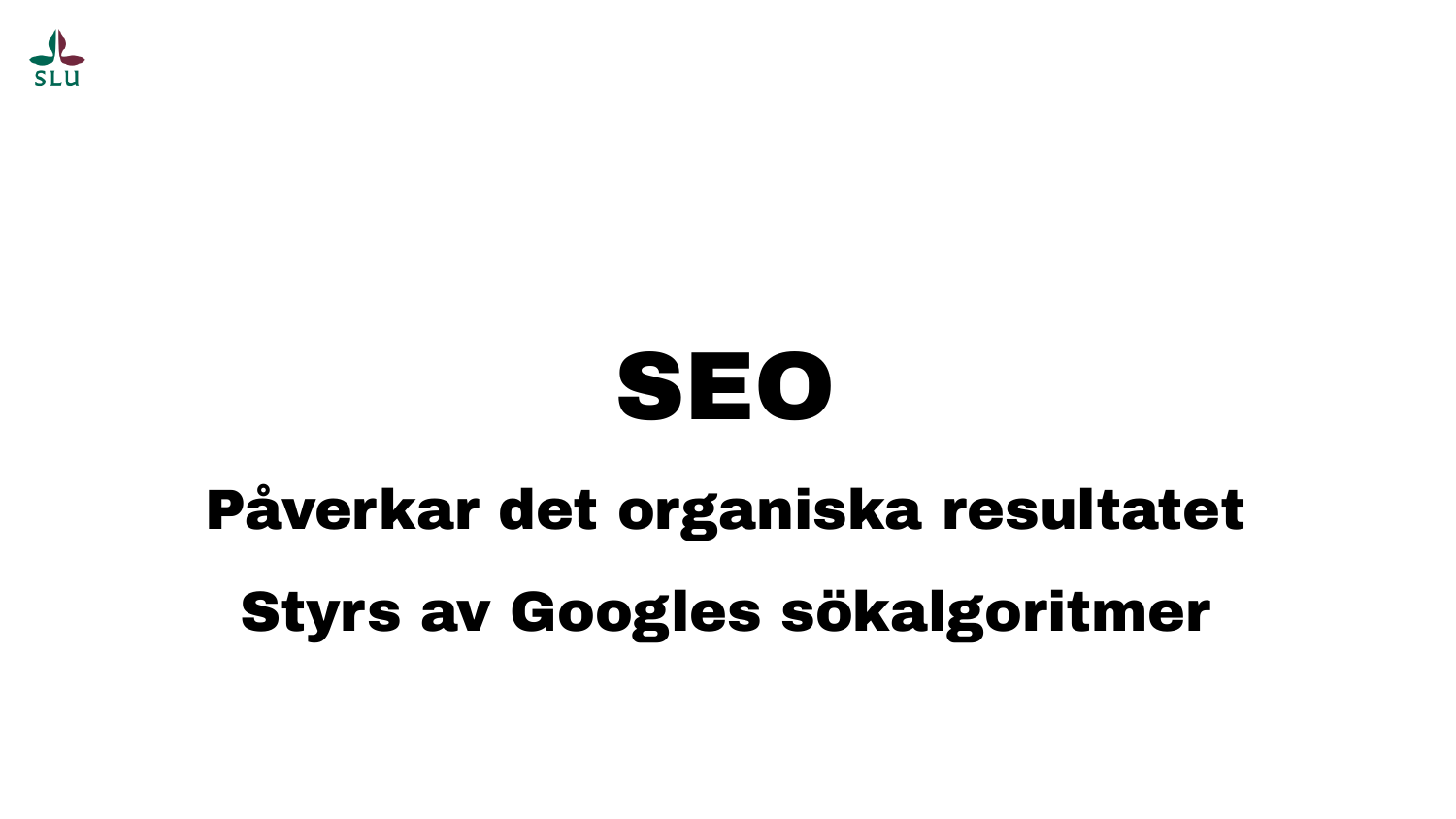

# SEO Påverkar det organiska resultatet Styrs av Googles sökalgoritmer